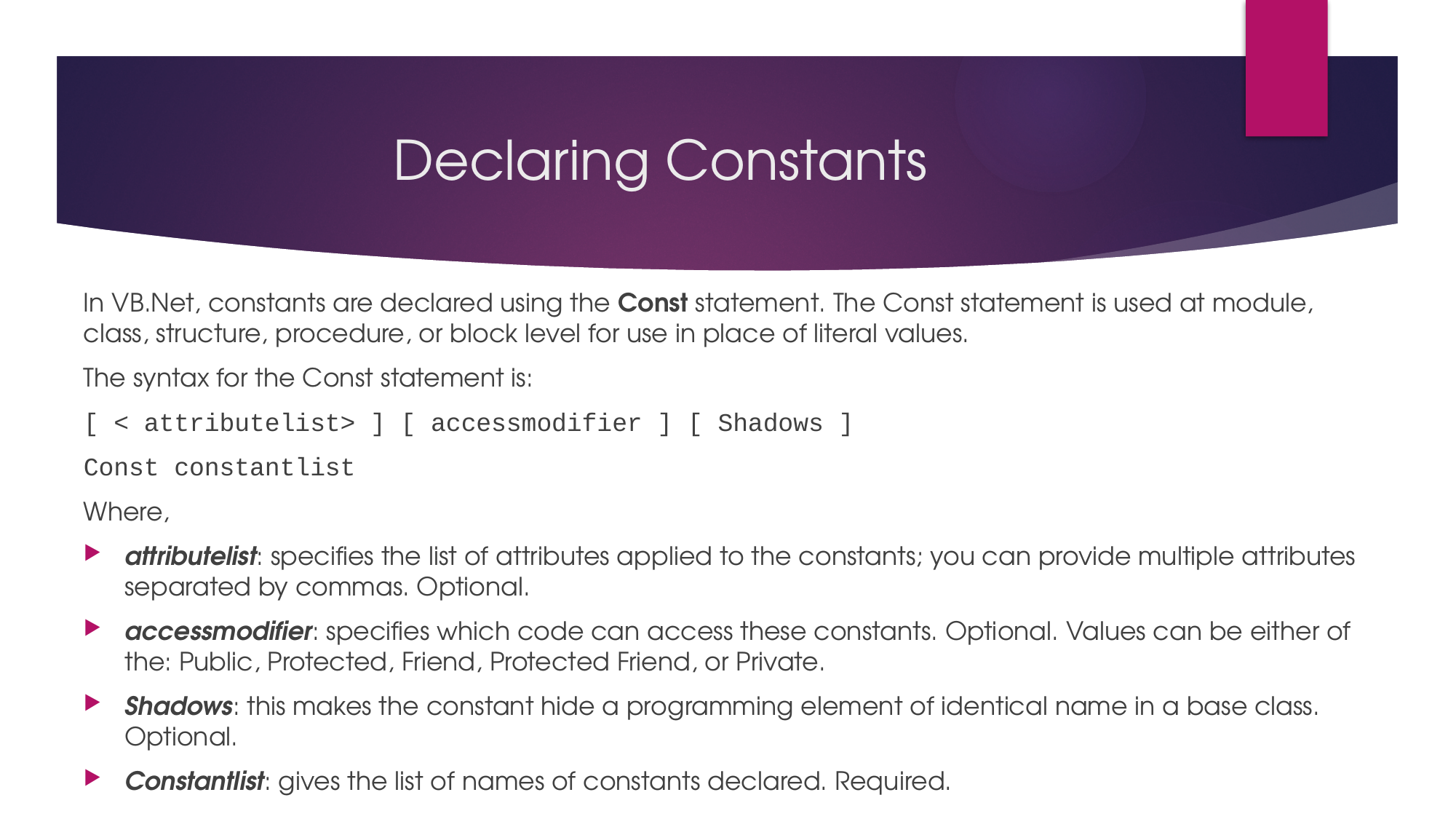

# Declaring Constants
In VB.Net, constants are declared using the Const statement. The Const statement is used at module, class, structure, procedure, or block level for use in place of literal values.
The syntax for the Const statement is:
[ < attributelist> ] [ accessmodifier ] [ Shadows ]
Const constantlist
Where,
attributelist: specifies the list of attributes applied to the constants; you can provide multiple attributes separated by commas. Optional.
accessmodifier: specifies which code can access these constants. Optional. Values can be either of the: Public, Protected, Friend, Protected Friend, or Private.
Shadows: this makes the constant hide a programming element of identical name in a base class. Optional.
Constantlist: gives the list of names of constants declared. Required.